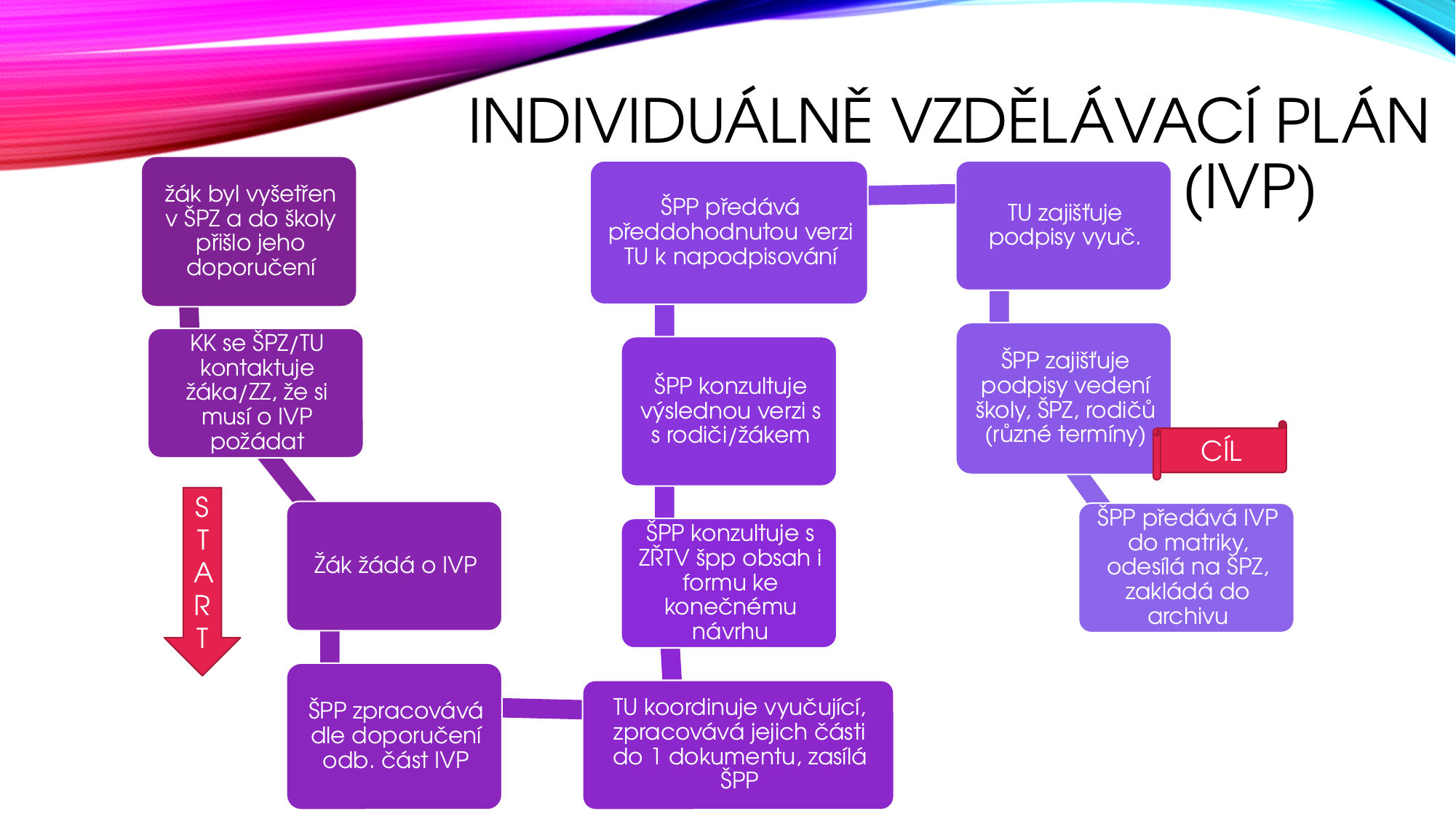

# Individuálně vzdělávací plán (IVP)
žák byl vyšetřen v ŠPZ a do školy přišlo jeho doporučení
KK se ŠPZ/TU kontaktuje žáka/ZZ, že si musí o IVP požádat
Žák žádá o IVP
ŠPP zpracovává dle doporučení odb. část IVP
TU koordinuje vyučující, zpracovává jejich části do 1 dokumentu, zasílá ŠPP
ŠPP konzultuje s ZŘTV špp obsah i formu ke konečnému návrhu
ŠPP konzultuje výslednou verzi s s rodiči/žákem
ŠPP předává předdohodnutou verzi TU k napodpisování
TU zajišťuje podpisy vyuč.
ŠPP zajišťuje podpisy vedení školy, ŠPZ, rodičů (různé termíny)
ŠPP předává IVP do matriky, odesílá na ŠPZ, zakládá do archivu
CÍL
START